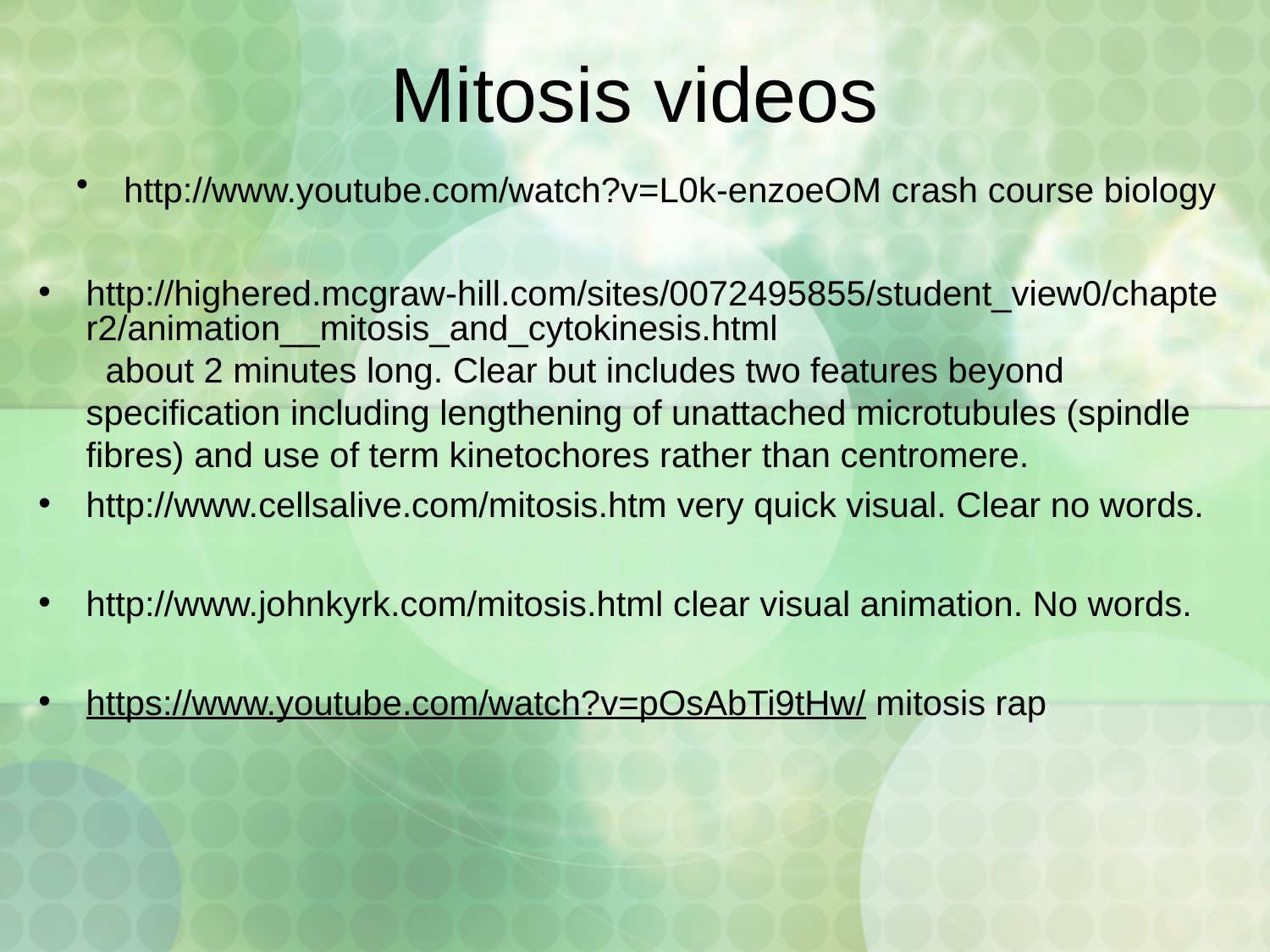

Mitosis videos
http://www.youtube.com/watch?v=L0k-enzoeOM crash course biology

http://highered.mcgraw-hill.com/sites/0072495855/student_view0/chapter2/animation__mitosis_and_cytokinesis.html  about 2 minutes long. Clear but includes two features beyond specification including lengthening of unattached microtubules (spindle fibres) and use of term kinetochores rather than centromere.
http://www.cellsalive.com/mitosis.htm very quick visual. Clear no words.

http://www.johnkyrk.com/mitosis.html clear visual animation. No words.

https://www.youtube.com/watch?v=pOsAbTi9tHw/ mitosis rap